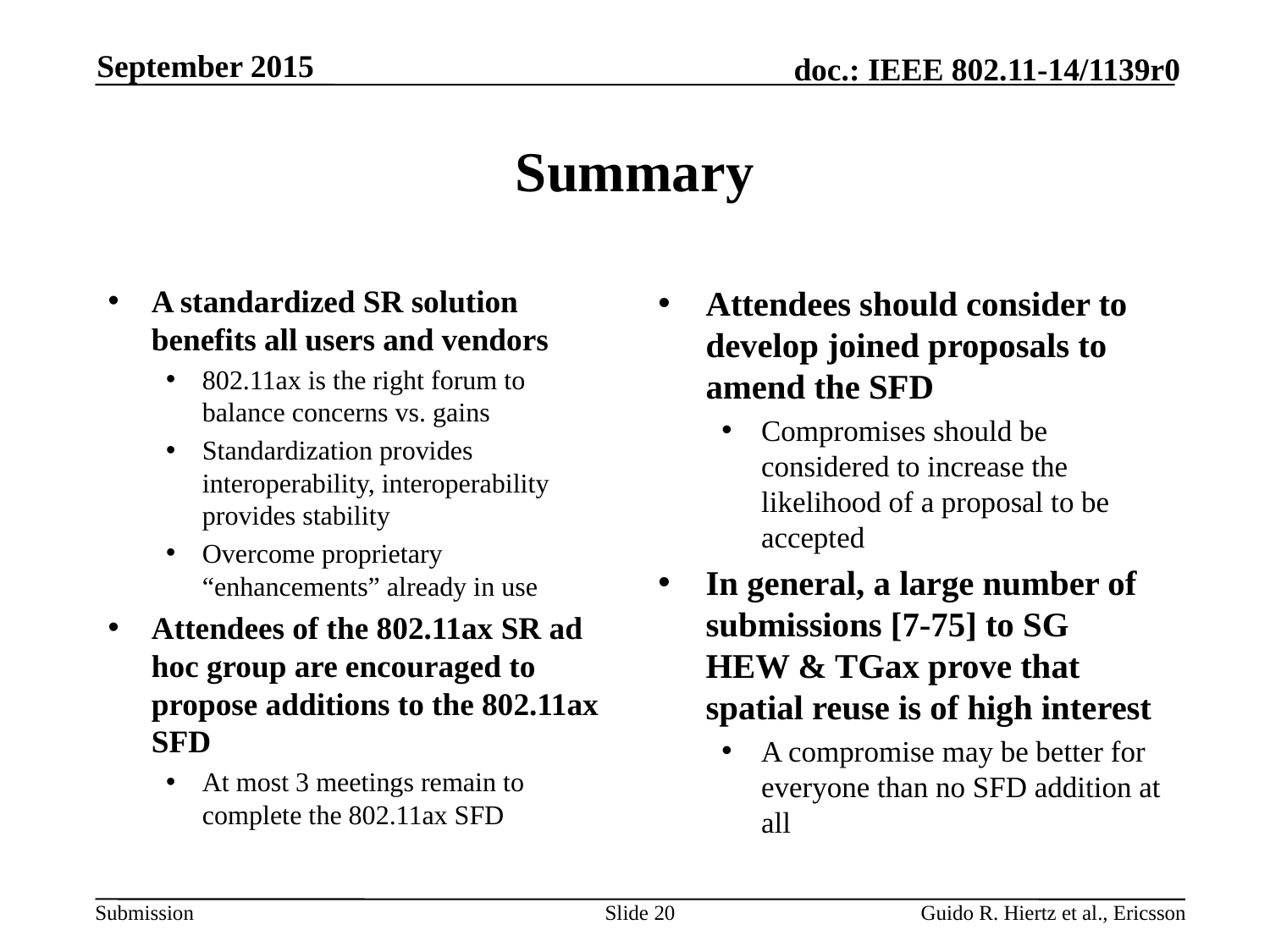

September 2015
# Summary
A standardized SR solution benefits all users and vendors
802.11ax is the right forum to balance concerns vs. gains
Standardization provides interoperability, interoperability provides stability
Overcome proprietary “enhancements” already in use
Attendees of the 802.11ax SR ad hoc group are encouraged to propose additions to the 802.11ax SFD
At most 3 meetings remain to complete the 802.11ax SFD
Attendees should consider to develop joined proposals to amend the SFD
Compromises should be considered to increase the likelihood of a proposal to be accepted
In general, a large number of submissions [7-75] to SG HEW & TGax prove that spatial reuse is of high interest
A compromise may be better for everyone than no SFD addition at all
Slide 20
Guido R. Hiertz et al., Ericsson